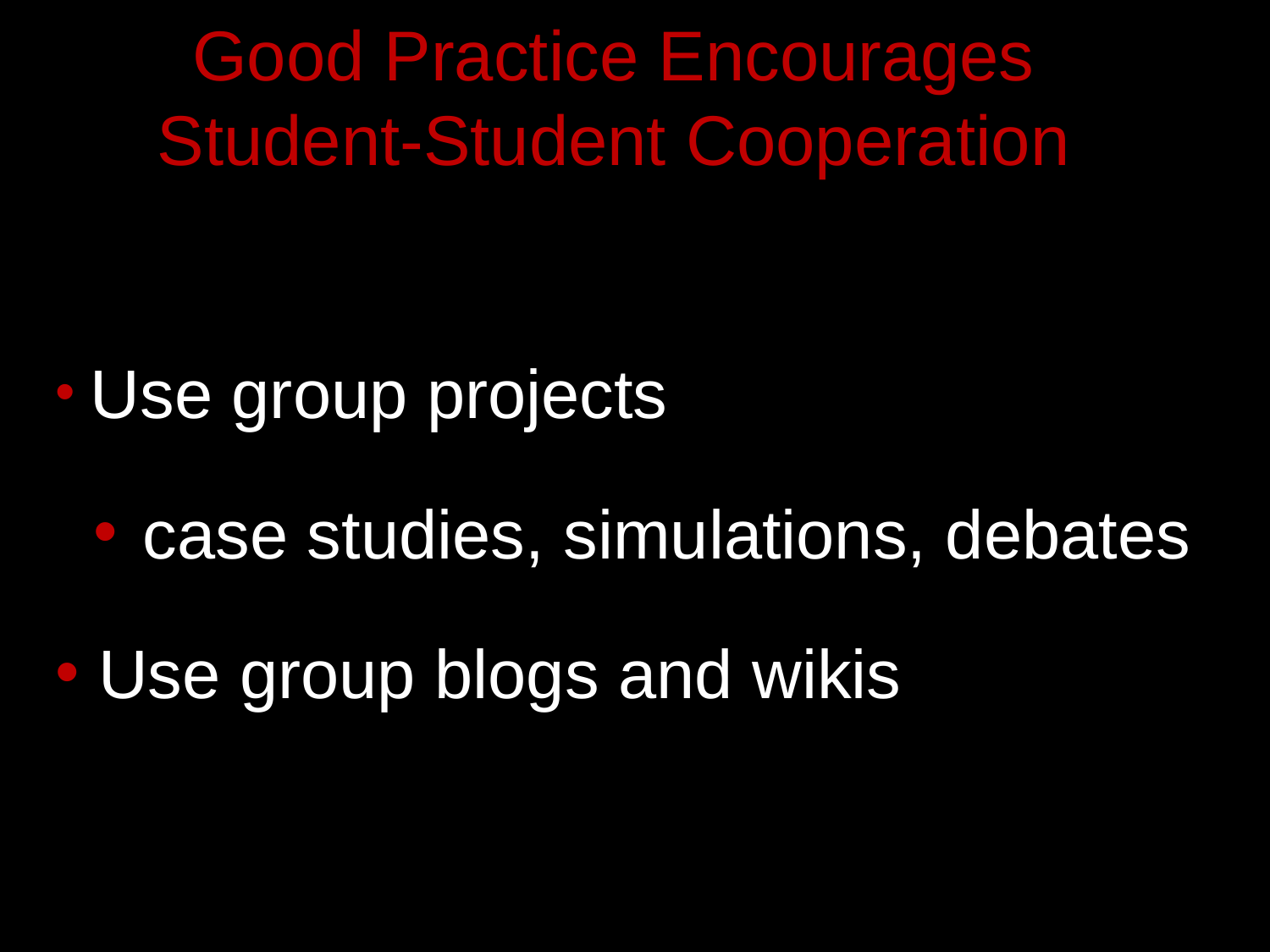

# Good Practice Encourages Student-Student Cooperation
 Use group projects
 case studies, simulations, debates
 Use group blogs and wikis